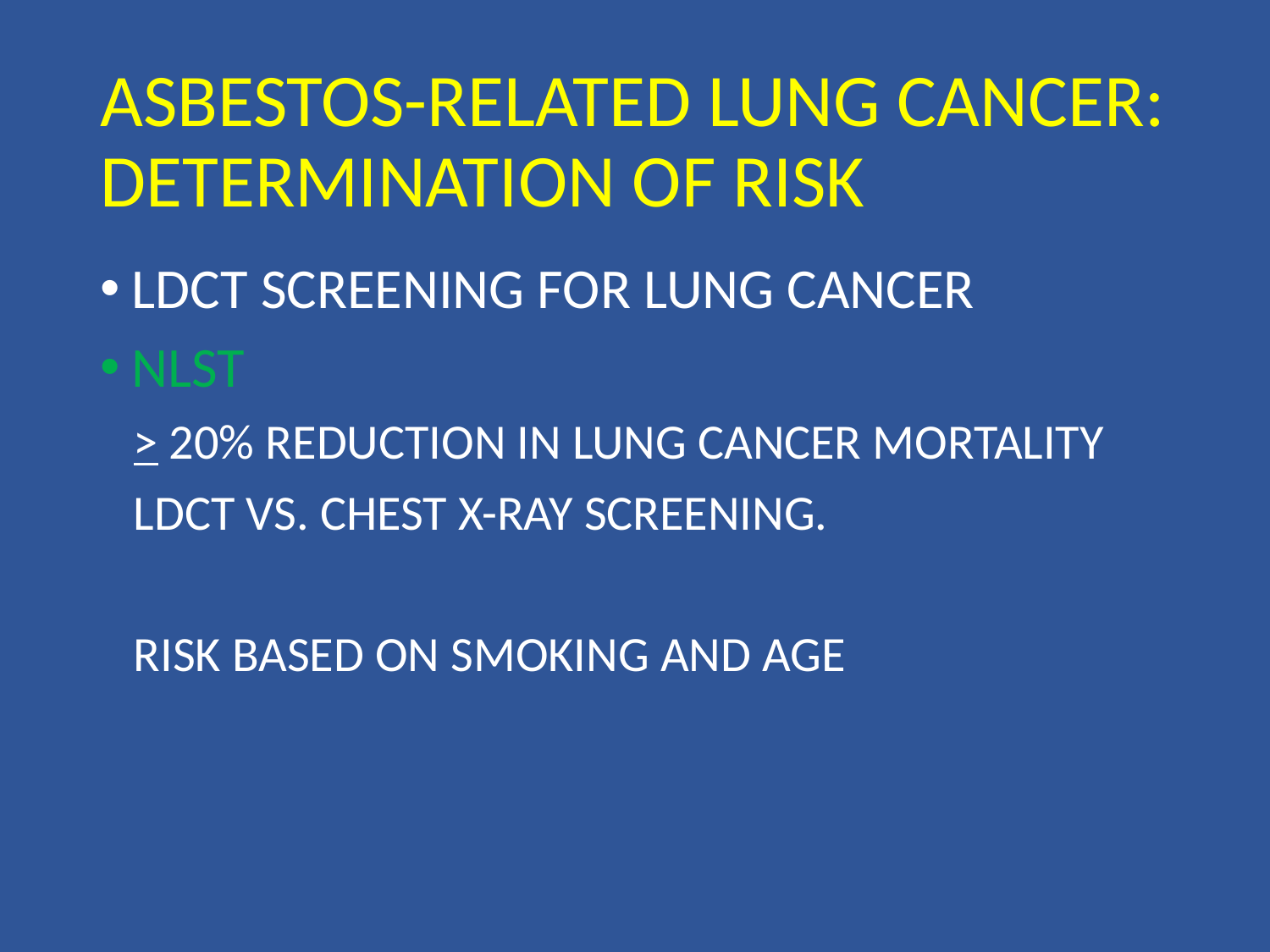

# ASBESTOS-RELATED LUNG CANCER: DETERMINATION OF RISK
LDCT SCREENING FOR LUNG CANCER
NLST
   > 20% REDUCTION IN LUNG CANCER MORTALITY
   LDCT VS. CHEST X-RAY SCREENING.

   RISK BASED ON SMOKING AND AGE